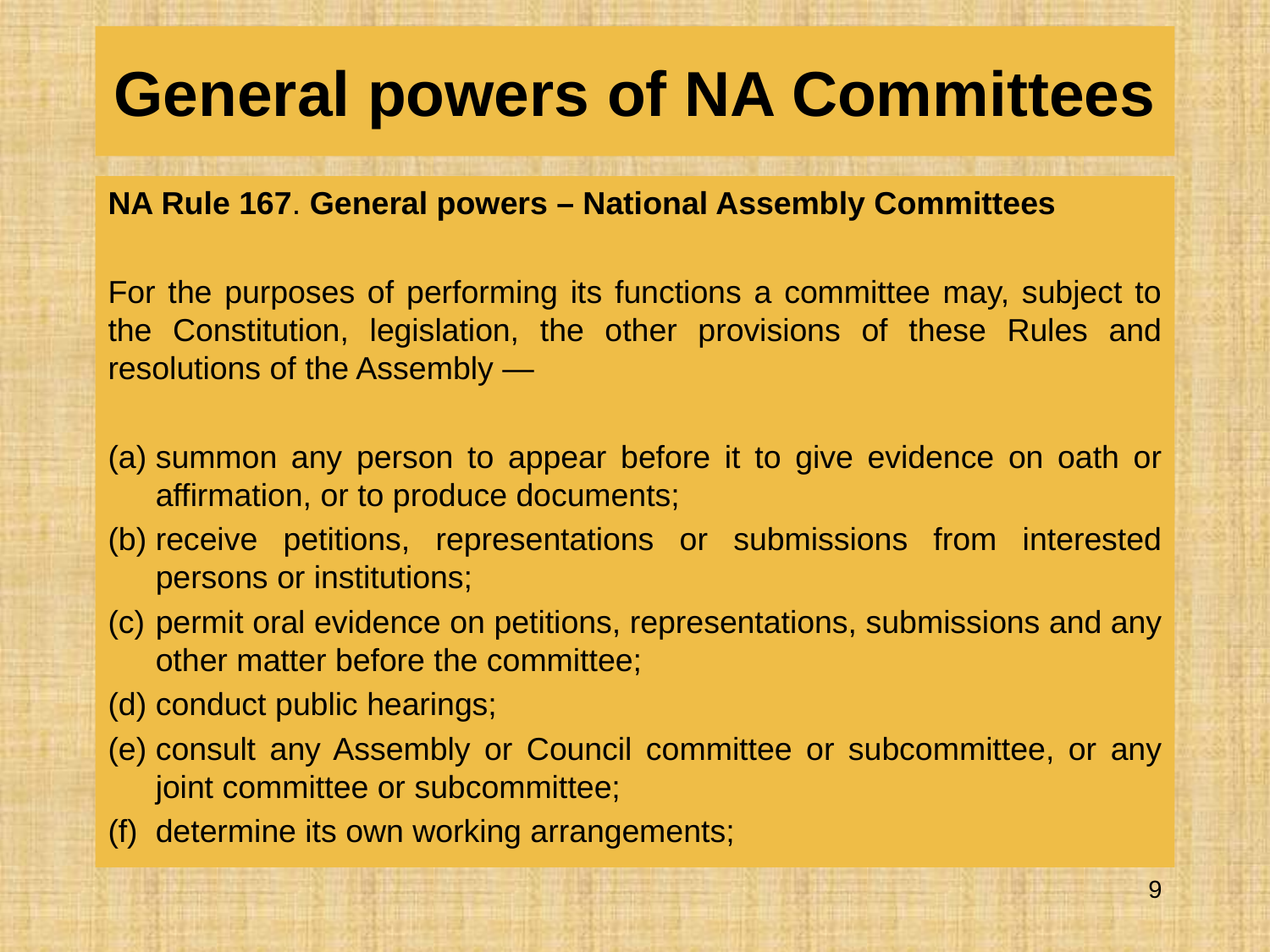

# General powers of NA Committees
NA Rule 167. General powers – National Assembly Committees

For the purposes of performing its functions a committee may, subject to the Constitution, legislation, the other provisions of these Rules and resolutions of the Assembly —

summon any person to appear before it to give evidence on oath or affirmation, or to produce documents;
receive petitions, representations or submissions from interested persons or institutions;
permit oral evidence on petitions, representations, submissions and any other matter before the committee;
conduct public hearings;
consult any Assembly or Council committee or subcommittee, or any joint committee or subcommittee;
determine its own working arrangements;

9